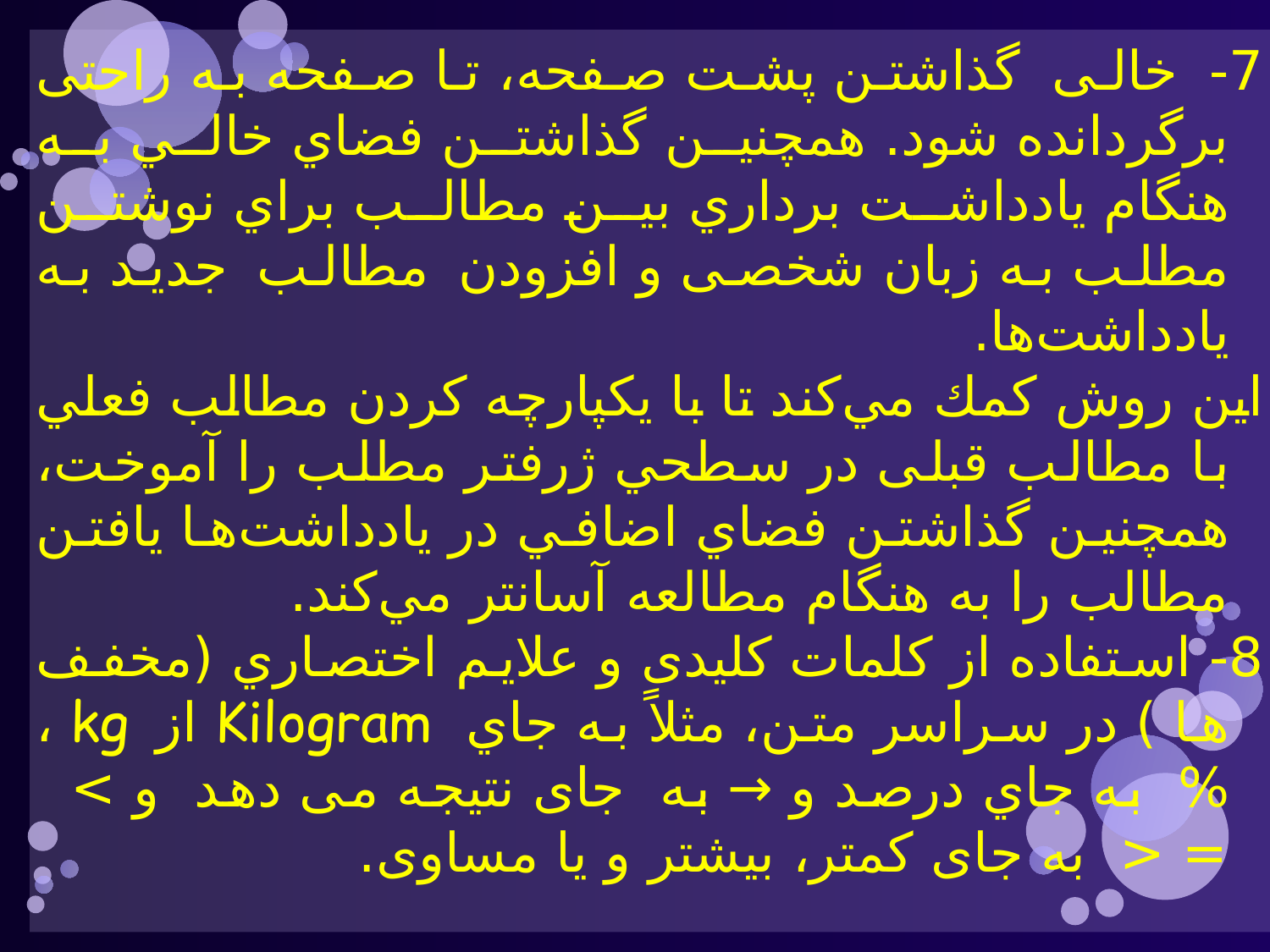

7- خالی گذاشتن پشت صفحه، تا صفحه به راحتی برگردانده شود. همچنین گذاشتن فضاي خالي به هنگام يادداشت برداري بين مطالب براي نوشتن مطلب به زبان شخصی و افزودن مطالب جدید به يادداشت‌ها.
اين روش كمك مي‌كند تا با يكپارچه كردن مطالب فعلي با مطالب قبلی در سطحي ژرفتر مطلب را آموخت، همچنين گذاشتن فضاي اضافي در يادداشت‌ها يافتن مطالب را به هنگام مطالعه آسانتر مي‌كند.
8- استفاده از کلمات کلیدی و علايم اختصاري (مخفف ها ) در سراسر متن، مثلاً به جاي  Kilogram از kg ، %  به جاي درصد و → به  جای نتیجه می دهد  و >   = <  به جای کمتر، بیشتر و یا مساوی.